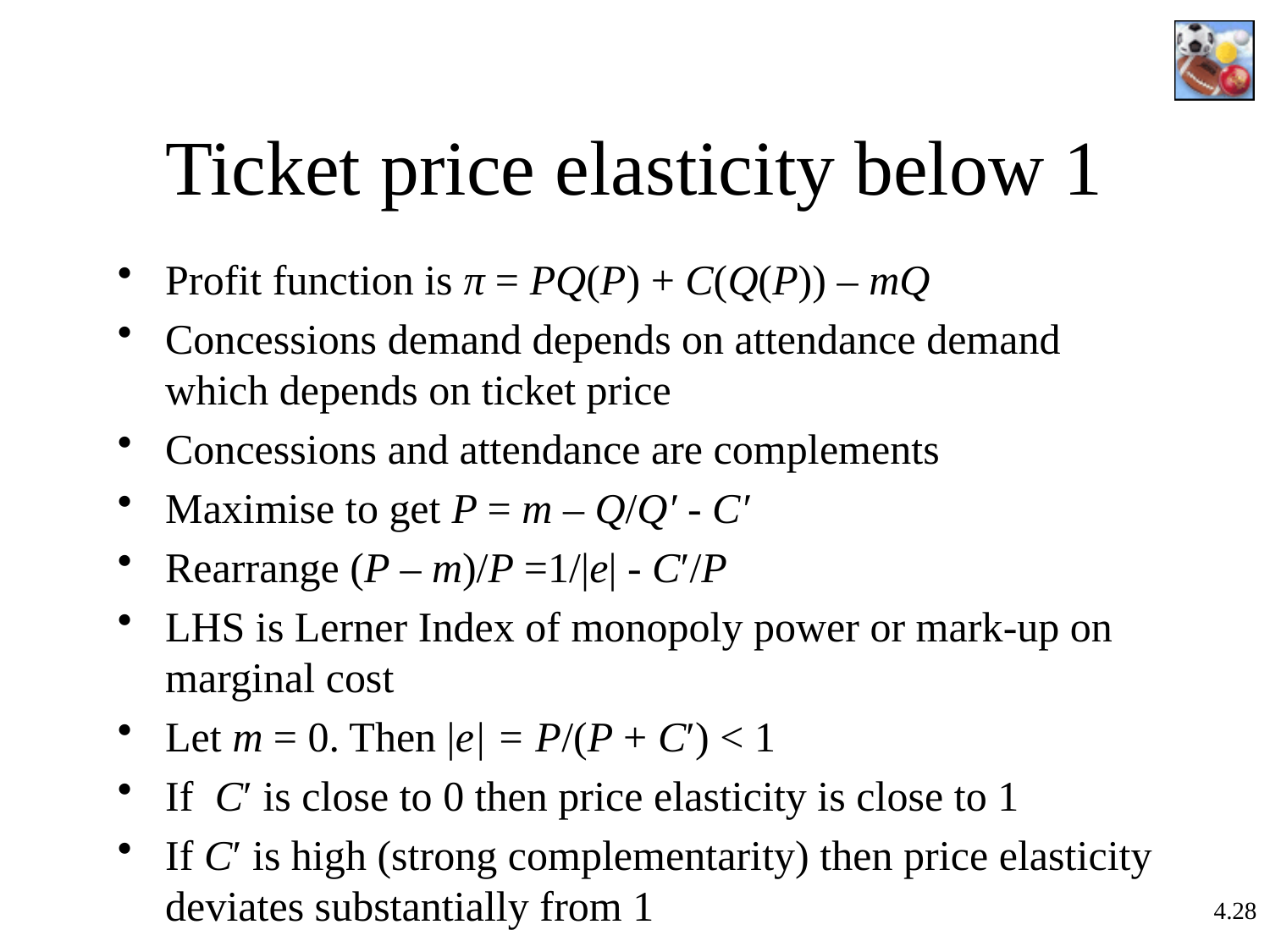

# Ticket price elasticity below 1
Profit function is π = PQ(P) + C(Q(P)) – mQ
Concessions demand depends on attendance demand which depends on ticket price
Concessions and attendance are complements
Maximise to get P = m – Q/Q′ - C′
Rearrange (P – m)/P =1/|e| - C′/P
LHS is Lerner Index of monopoly power or mark-up on marginal cost
Let m = 0. Then |e| = P/(P + C′) < 1
If  C′ is close to 0 then price elasticity is close to 1
If C′ is high (strong complementarity) then price elasticity deviates substantially from 1
4.28